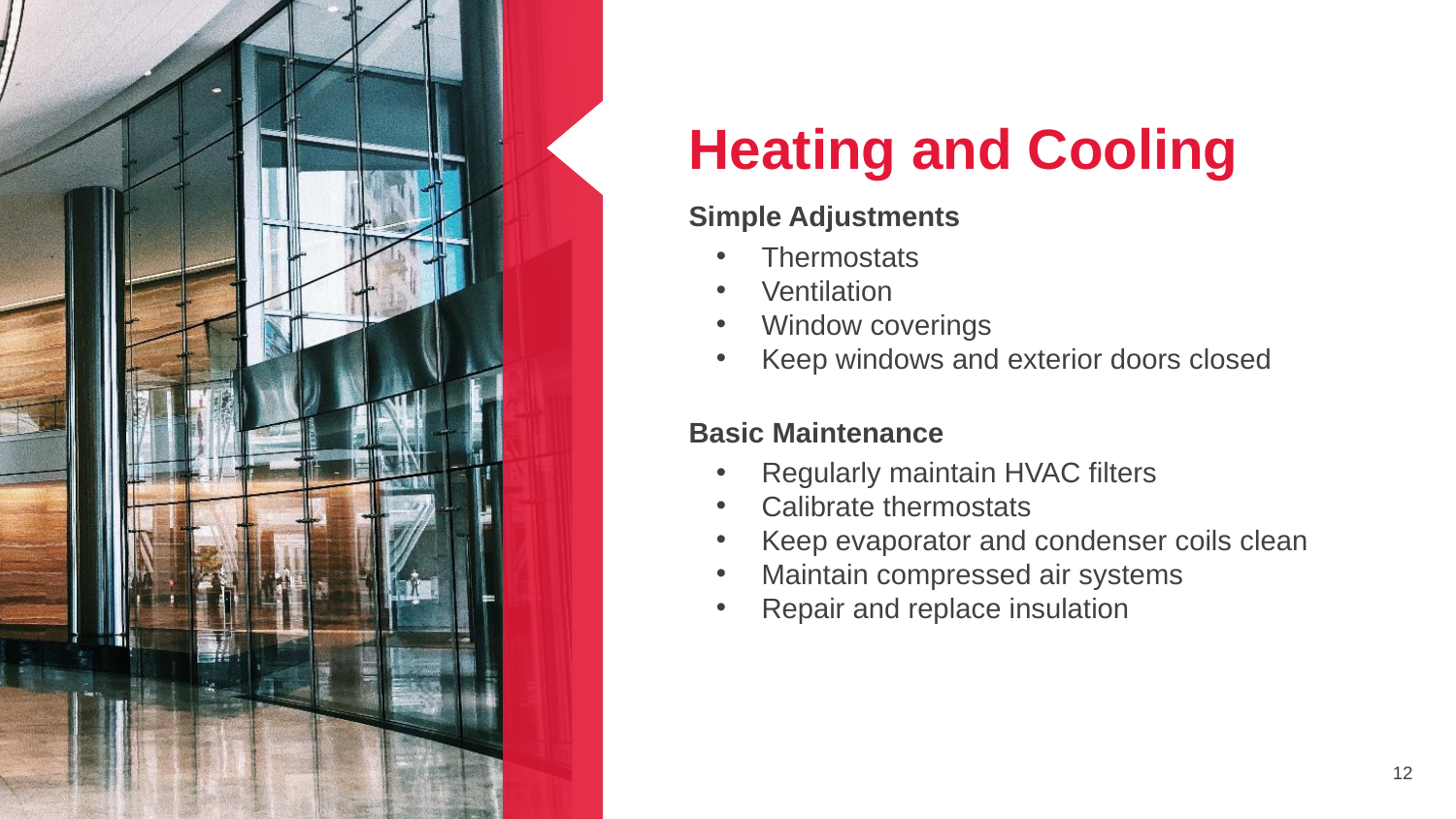

Heating and Cooling
Simple Adjustments
Thermostats
Ventilation
Window coverings
Keep windows and exterior doors closed

Basic Maintenance
Regularly maintain HVAC filters
Calibrate thermostats
Keep evaporator and condenser coils clean
Maintain compressed air systems
Repair and replace insulation